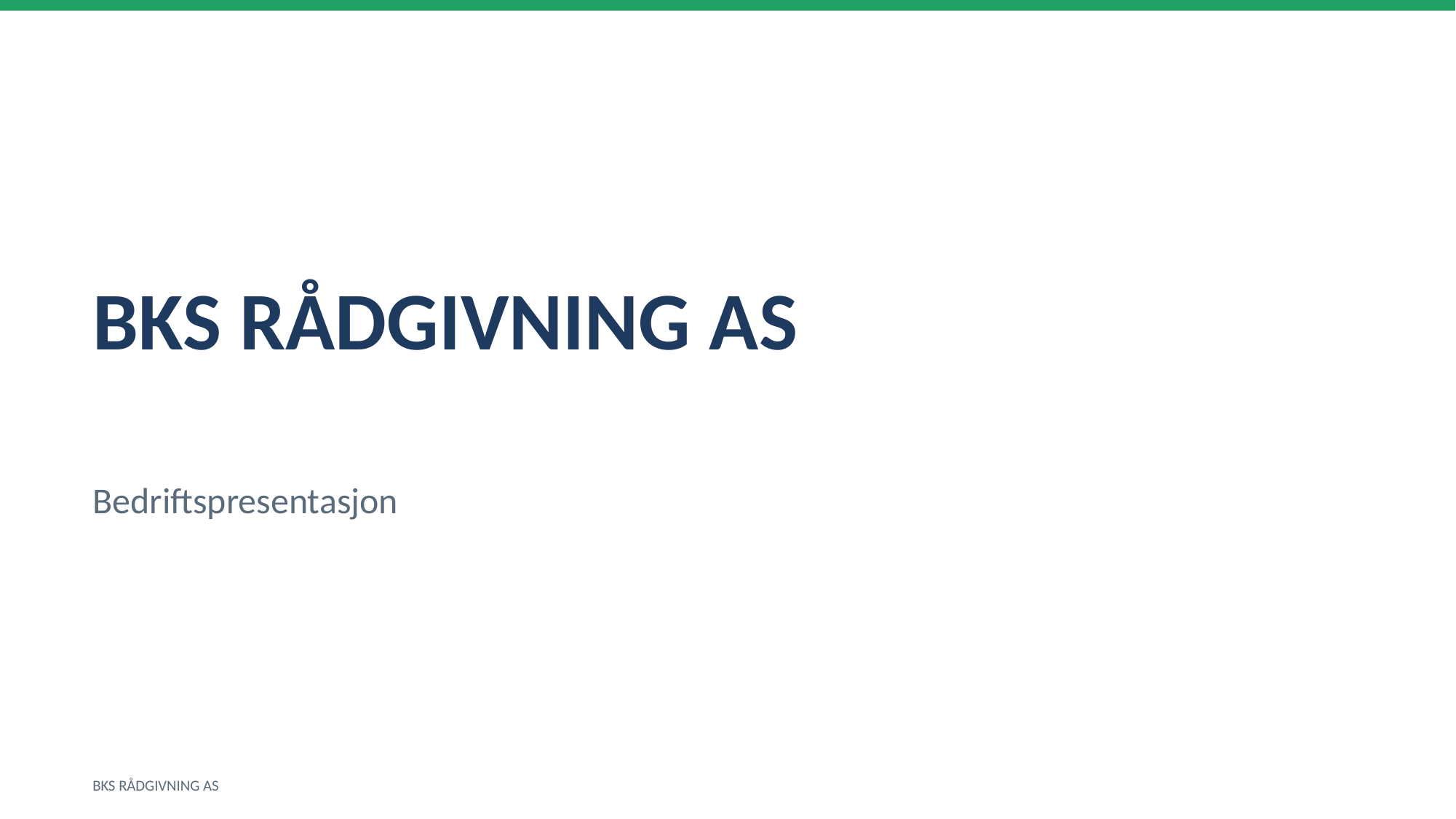

BKS RÅDGIVNING AS
Bedriftspresentasjon
BKS RÅDGIVNING AS